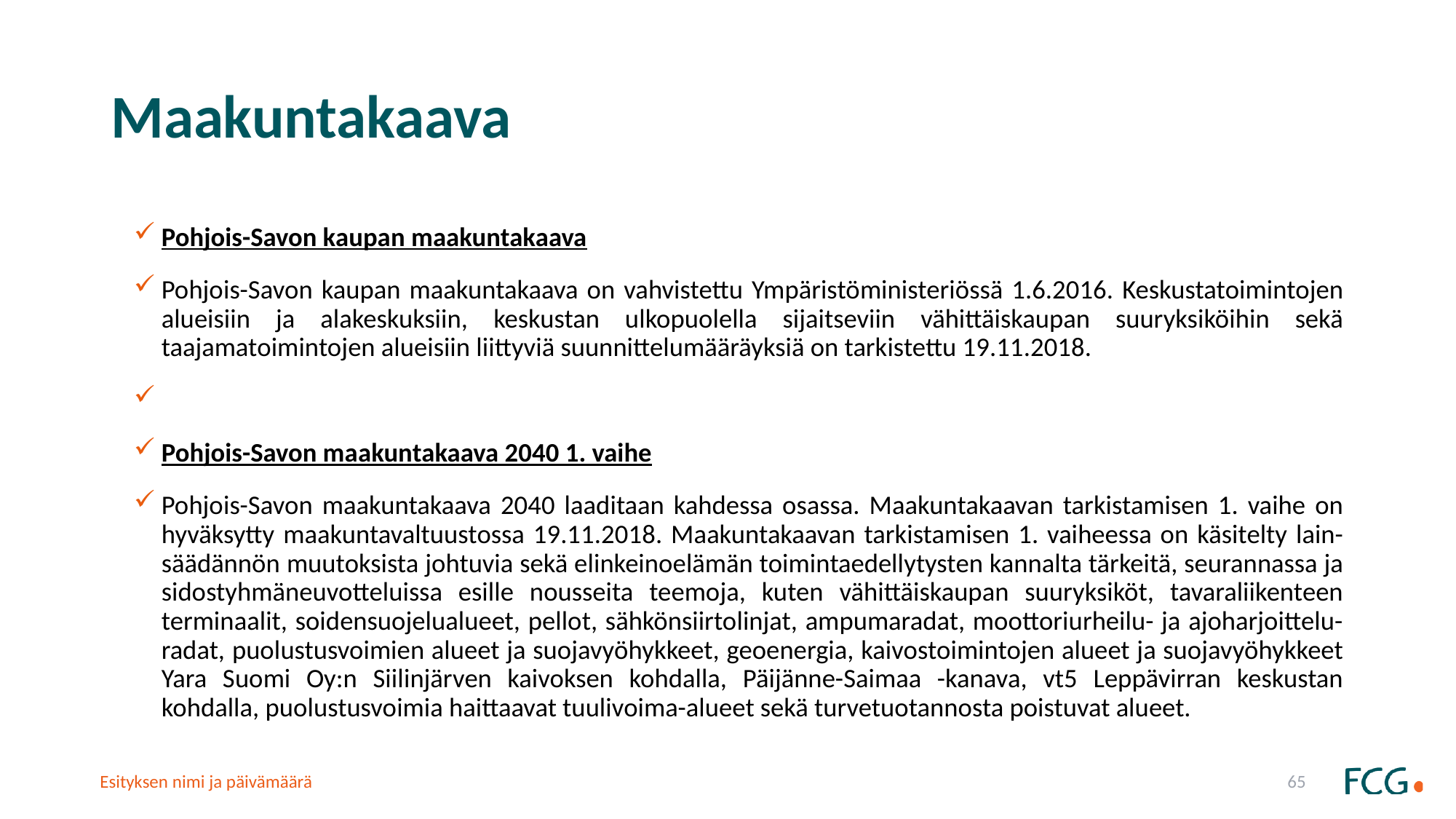

# Maakuntakaava
Pohjois-Savon kaupan maakuntakaava
Pohjois-Savon kaupan maakuntakaava on vahvistettu Ympäristöministeriössä 1.6.2016. Keskustatoimintojen alueisiin ja alakeskuksiin, keskustan ulkopuolella sijaitseviin vähittäiskaupan suuryksiköihin sekä taajamatoimintojen alueisiin liittyviä suunnittelumääräyksiä on tarkistettu 19.11.2018.

Pohjois-Savon maakuntakaava 2040 1. vaihe
Pohjois-Savon maakuntakaava 2040 laaditaan kahdessa osassa. Maakuntakaavan tarkistamisen 1. vaihe on hyväksytty maakuntavaltuustossa 19.11.2018. Maakuntakaavan tarkistamisen 1. vaiheessa on käsitelty lain-säädännön muutoksista johtuvia sekä elinkeinoelämän toimintaedellytysten kannalta tärkeitä, seurannassa ja sidostyhmäneuvotteluissa esille nousseita teemoja, kuten vähittäiskaupan suuryksiköt, tavaraliikenteen terminaalit, soidensuojelualueet, pellot, sähkönsiirtolinjat, ampumaradat, moottoriurheilu- ja ajoharjoittelu-radat, puolustusvoimien alueet ja suojavyöhykkeet, geoenergia, kaivostoimintojen alueet ja suojavyöhykkeet Yara Suomi Oy:n Siilinjärven kaivoksen kohdalla, Päijänne-Saimaa -kanava, vt5 Leppävirran keskustan kohdalla, puolustusvoimia haittaavat tuulivoima-alueet sekä turvetuotannosta poistuvat alueet.

65
Esityksen nimi ja päivämäärä